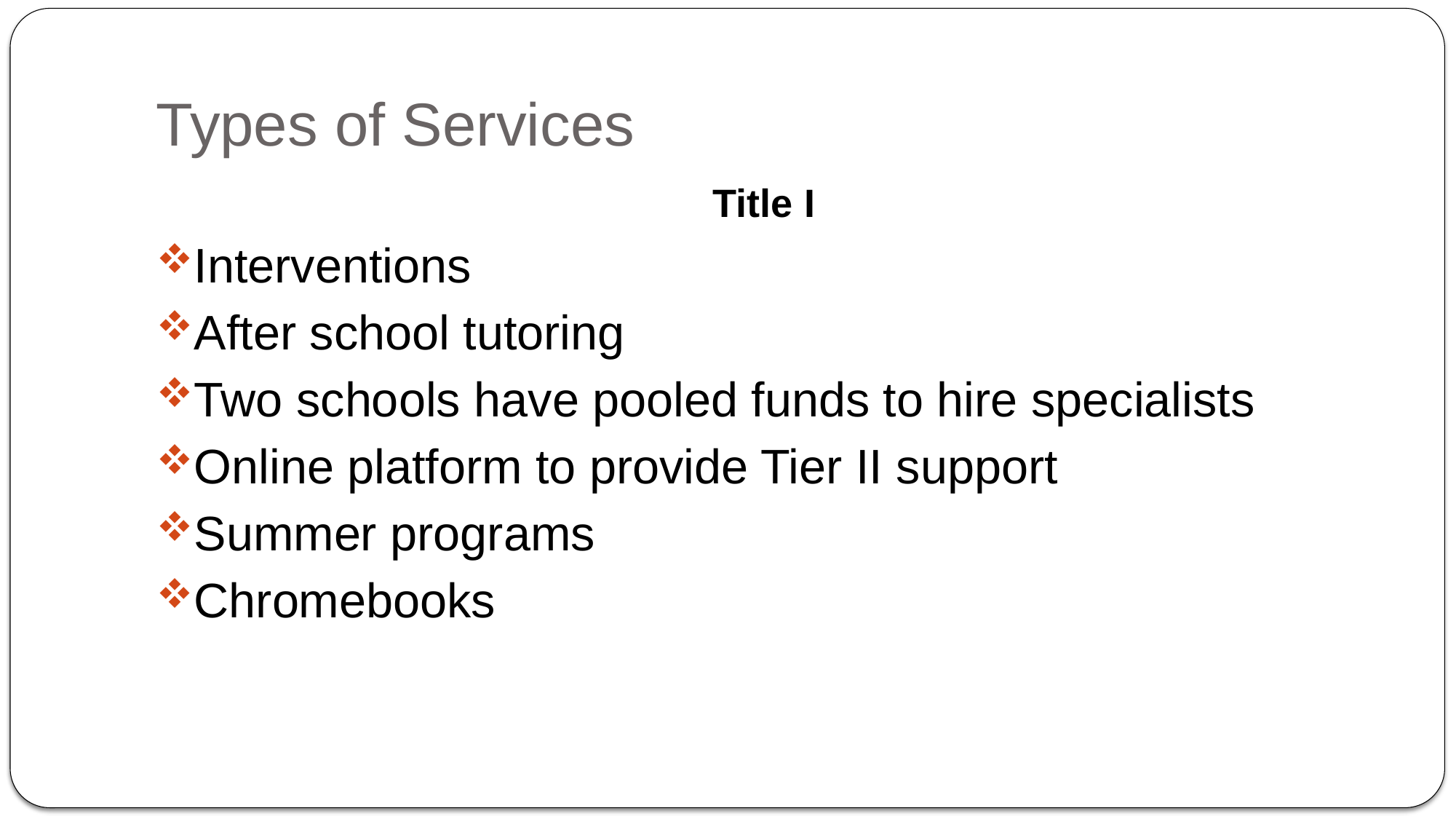

# Types of Services
Title I
Interventions
After school tutoring
Two schools have pooled funds to hire specialists
Online platform to provide Tier II support
Summer programs
Chromebooks